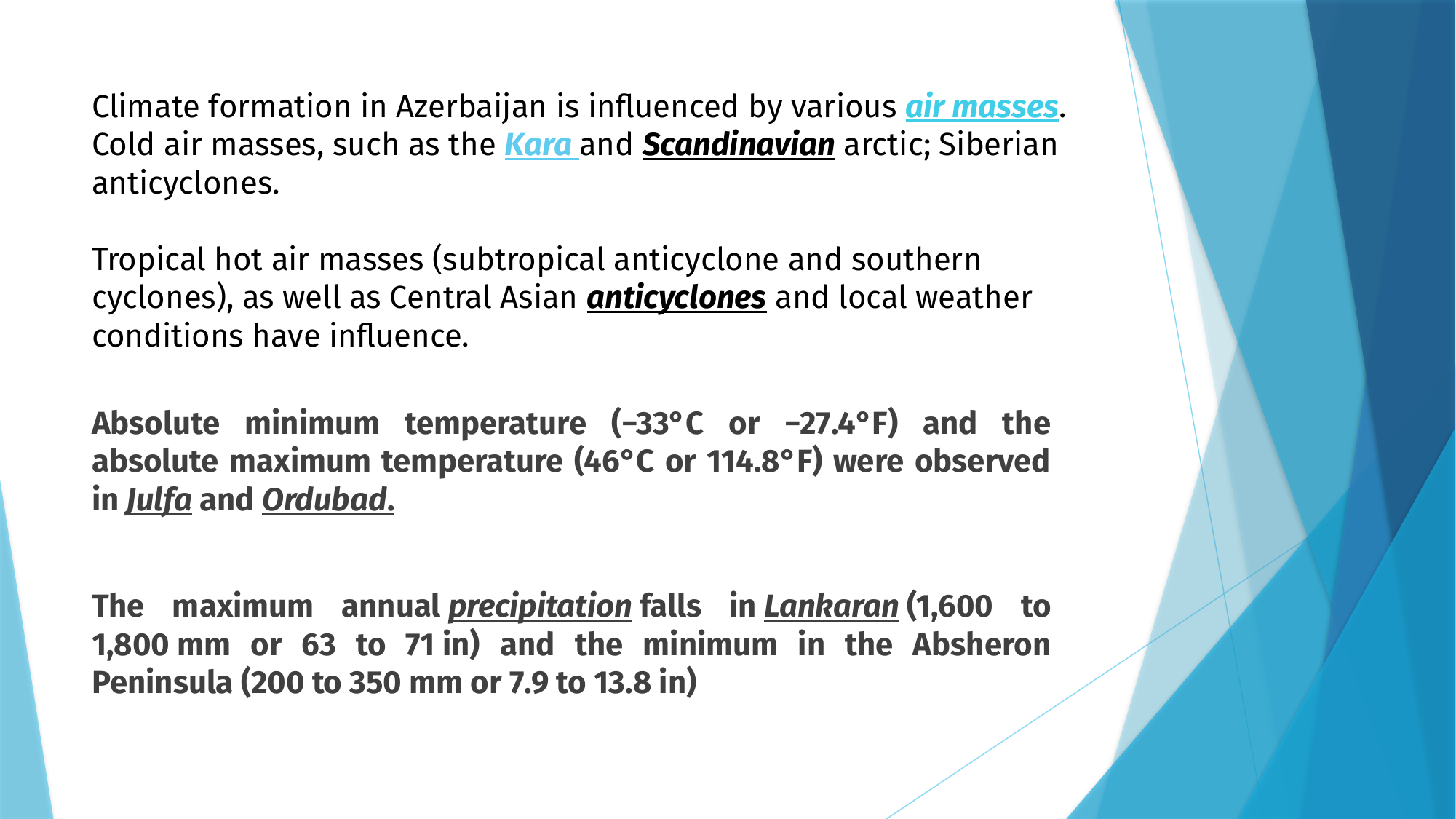

# Climate formation in Azerbaijan is influenced by various air masses. Cold air masses, such as the Kara and Scandinavian arctic; Siberian anticyclones. Tropical hot air masses (subtropical anticyclone and southern cyclones), as well as Central Asian anticyclones and local weather conditions have influence.
Absolute minimum temperature (−33°C or −27.4°F) and the absolute maximum temperature (46°C or 114.8°F) were observed in Julfa and Ordubad.

The maximum annual precipitation falls in Lankaran (1,600 to 1,800 mm or 63 to 71 in) and the minimum in the Absheron Peninsula (200 to 350 mm or 7.9 to 13.8 in)